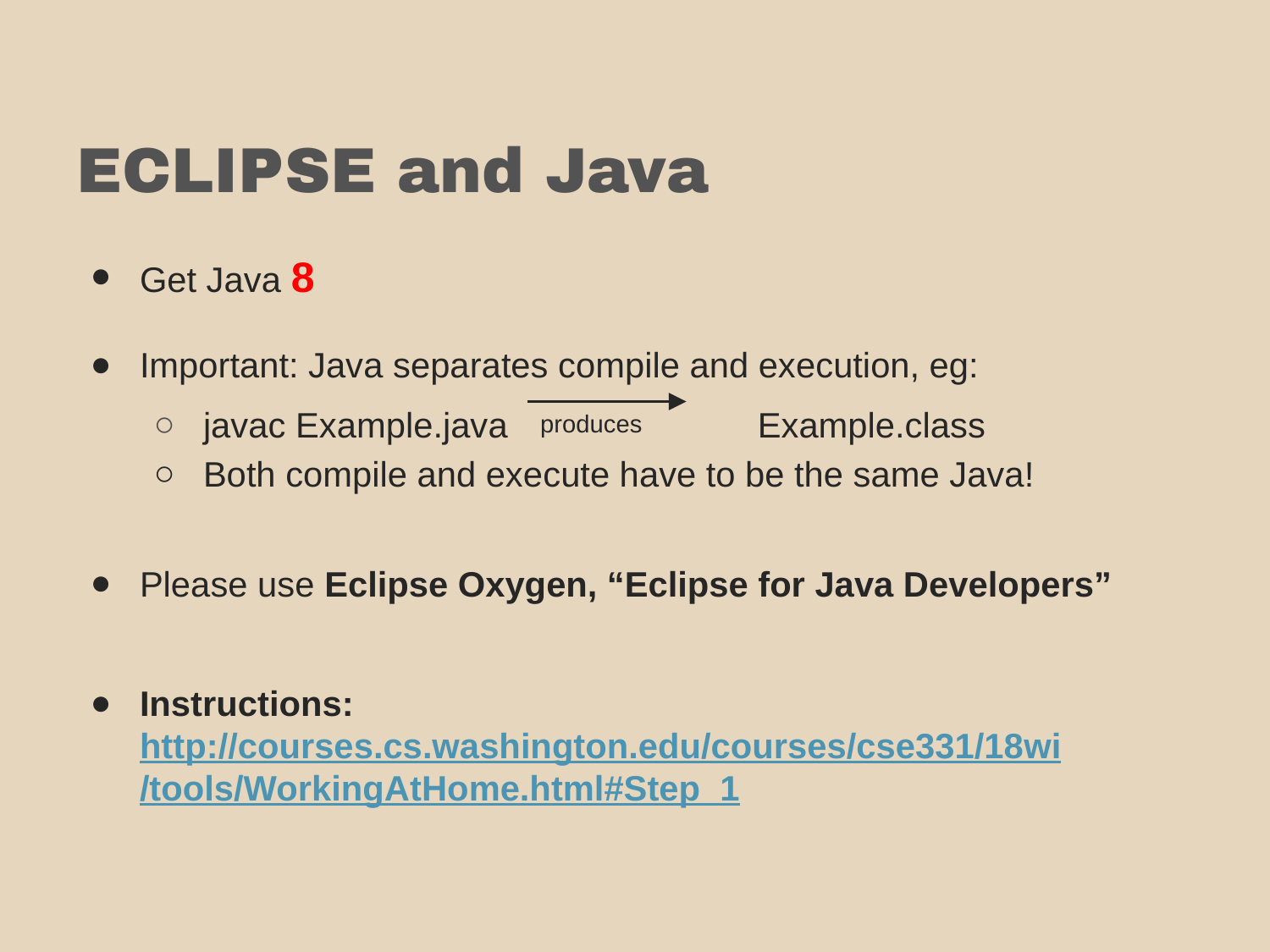

# ECLIPSE and Java
Get Java 8

Important: Java separates compile and execution, eg:
javac Example.java	         Example.class
Both compile and execute have to be the same Java!

Please use Eclipse Oxygen, “Eclipse for Java Developers”

Instructions: http://courses.cs.washington.edu/courses/cse331/18wi/tools/WorkingAtHome.html#Step_1
produces